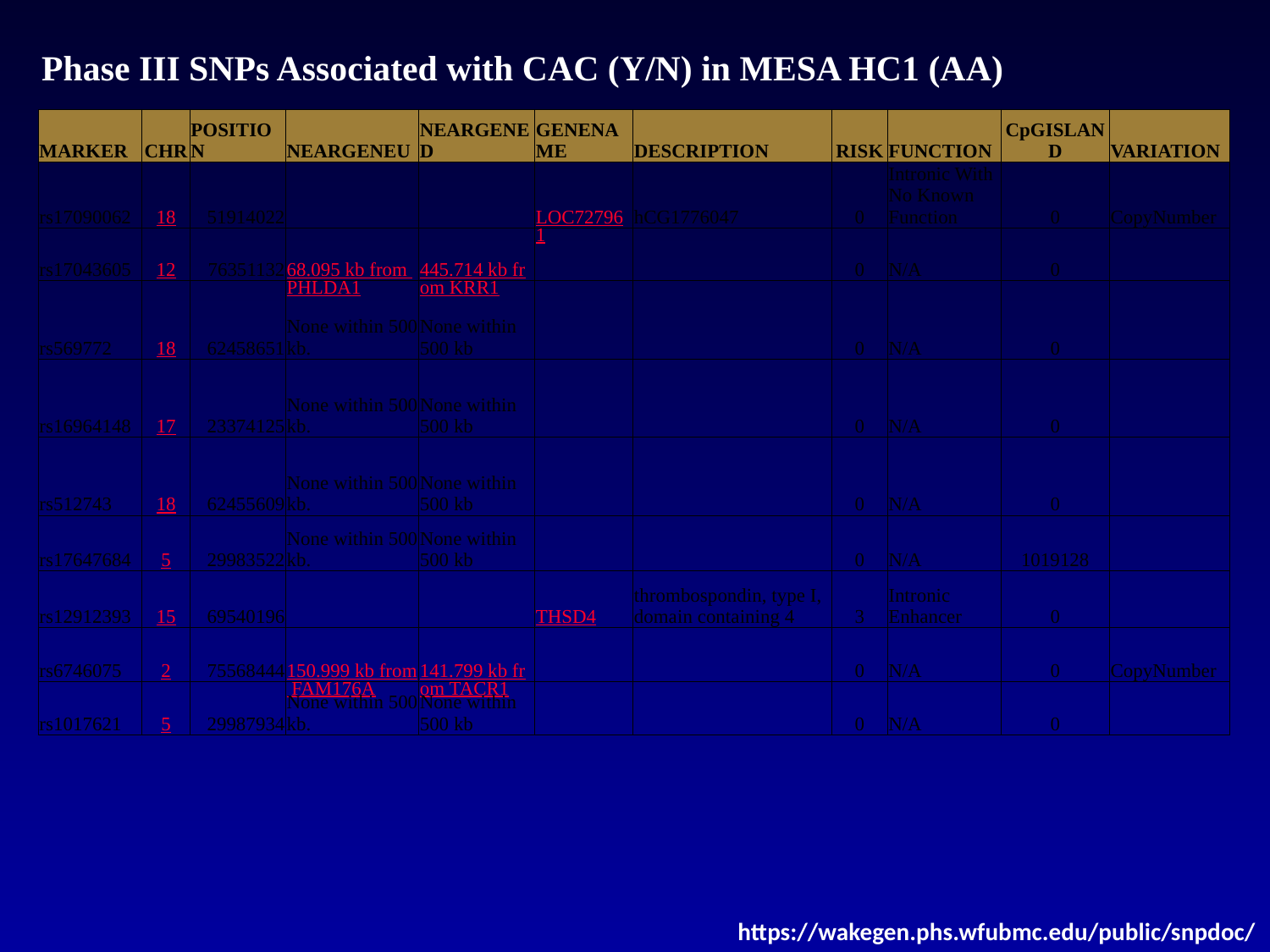

Phase III SNPs Associated with CAC (Y/N) in MESA HC1 (AA)
| MARKER | CHR | POSITION | NEARGENEU | NEARGENED | GENENAME | DESCRIPTION | RISK | FUNCTION | CpGISLAND | VARIATION |
| --- | --- | --- | --- | --- | --- | --- | --- | --- | --- | --- |
| rs17090062 | 18 | 51914022 |  |  | LOC727961 | hCG1776047 | 0 | Intronic With No Known Function | 0 | CopyNumber |
| rs17043605 | 12 | 76351132 | 68.095 kb from PHLDA1 | 445.714 kb from KRR1 |  |  | 0 | N/A | 0 |  |
| rs569772 | 18 | 62458651 | None within 500 kb. | None within 500 kb |  |  | 0 | N/A | 0 |  |
| rs16964148 | 17 | 23374125 | None within 500 kb. | None within 500 kb |  |  | 0 | N/A | 0 |  |
| rs512743 | 18 | 62455609 | None within 500 kb. | None within 500 kb |  |  | 0 | N/A | 0 |  |
| rs17647684 | 5 | 29983522 | None within 500 kb. | None within 500 kb |  |  | 0 | N/A | 1019128 |  |
| rs12912393 | 15 | 69540196 |  |  | THSD4 | thrombospondin, type I, domain containing 4 | 3 | Intronic Enhancer | 0 |  |
| rs6746075 | 2 | 75568444 | 150.999 kb from FAM176A | 141.799 kb from TACR1 |  |  | 0 | N/A | 0 | CopyNumber |
| rs1017621 | 5 | 29987934 | None within 500 kb. | None within 500 kb |  |  | 0 | N/A | 0 |  |
https://wakegen.phs.wfubmc.edu/public/snpdoc/